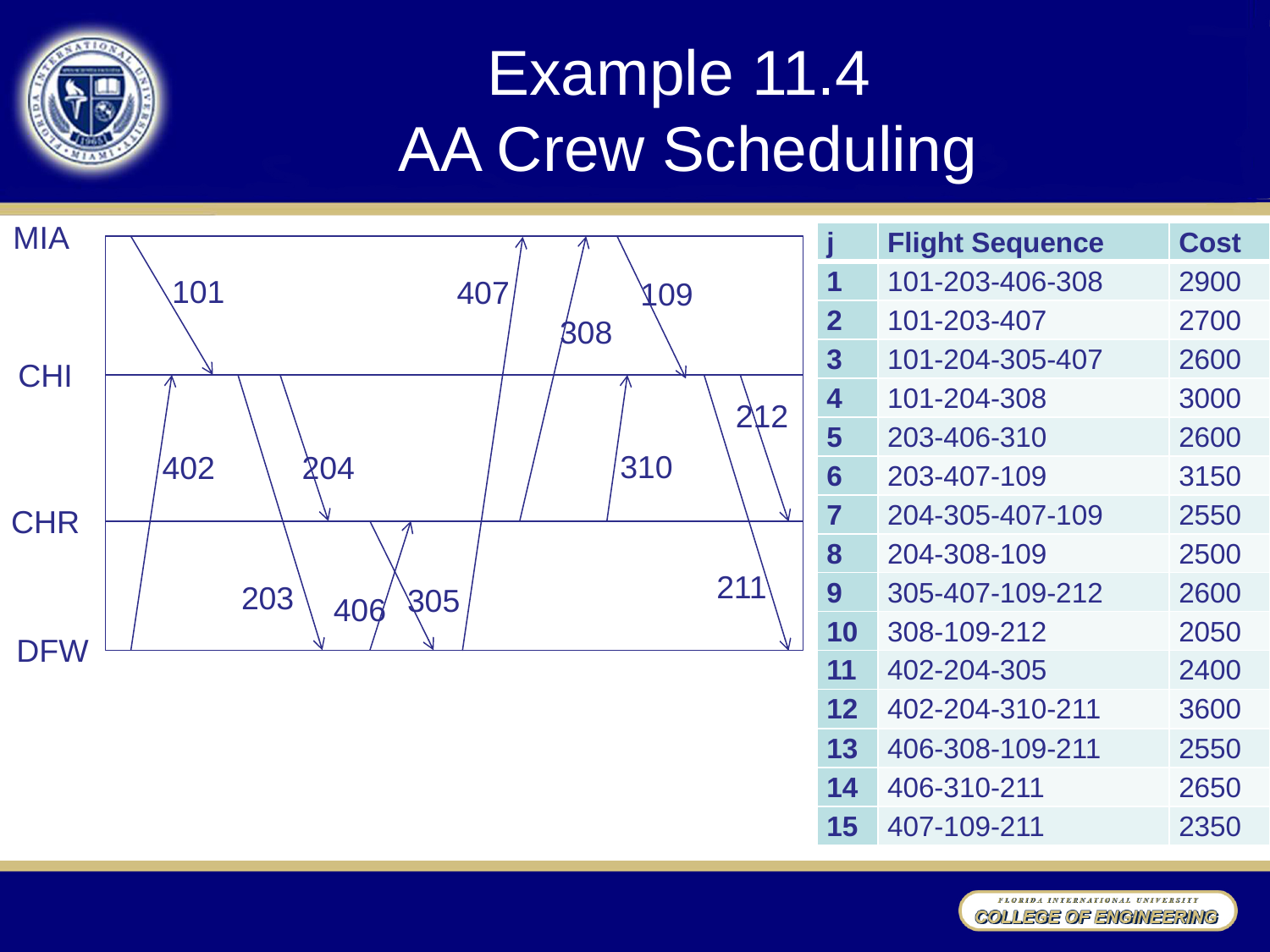

# Example 11.4 AA Crew Scheduling
MIA

101
407
109
308
CHI
212
310
402
204
CHR
211
203
305
406
DFW
| j | Flight Sequence | Cost |
| --- | --- | --- |
| 1 | 101-203-406-308 | 2900 |
| 2 | 101-203-407 | 2700 |
| 3 | 101-204-305-407 | 2600 |
| 4 | 101-204-308 | 3000 |
| 5 | 203-406-310 | 2600 |
| 6 | 203-407-109 | 3150 |
| 7 | 204-305-407-109 | 2550 |
| 8 | 204-308-109 | 2500 |
| 9 | 305-407-109-212 | 2600 |
| 10 | 308-109-212 | 2050 |
| 11 | 402-204-305 | 2400 |
| 12 | 402-204-310-211 | 3600 |
| 13 | 406-308-109-211 | 2550 |
| 14 | 406-310-211 | 2650 |
| 15 | 407-109-211 | 2350 |